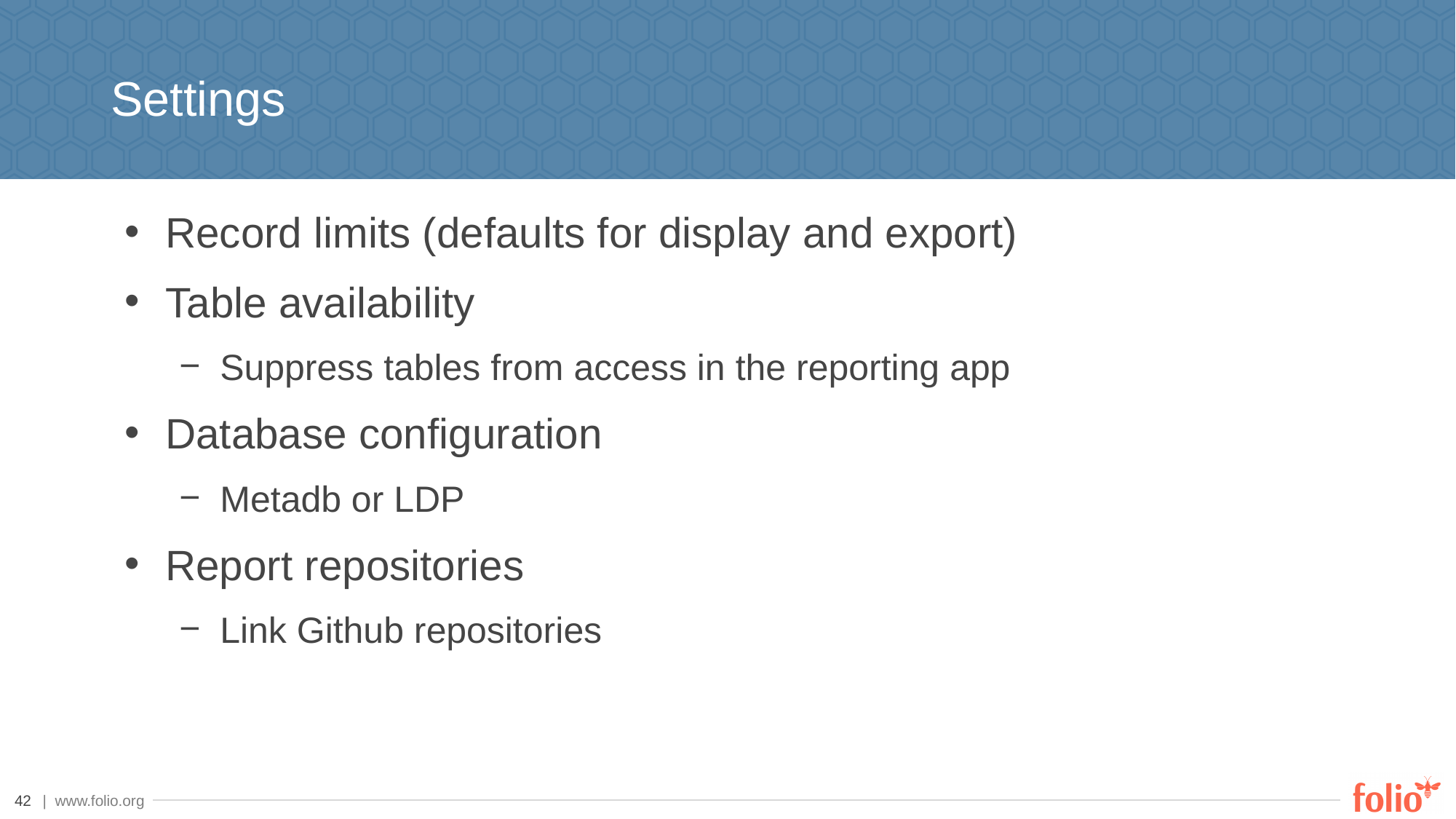

# Settings
Record limits (defaults for display and export)
Table availability
Suppress tables from access in the reporting app
Database configuration
Metadb or LDP
Report repositories
Link Github repositories